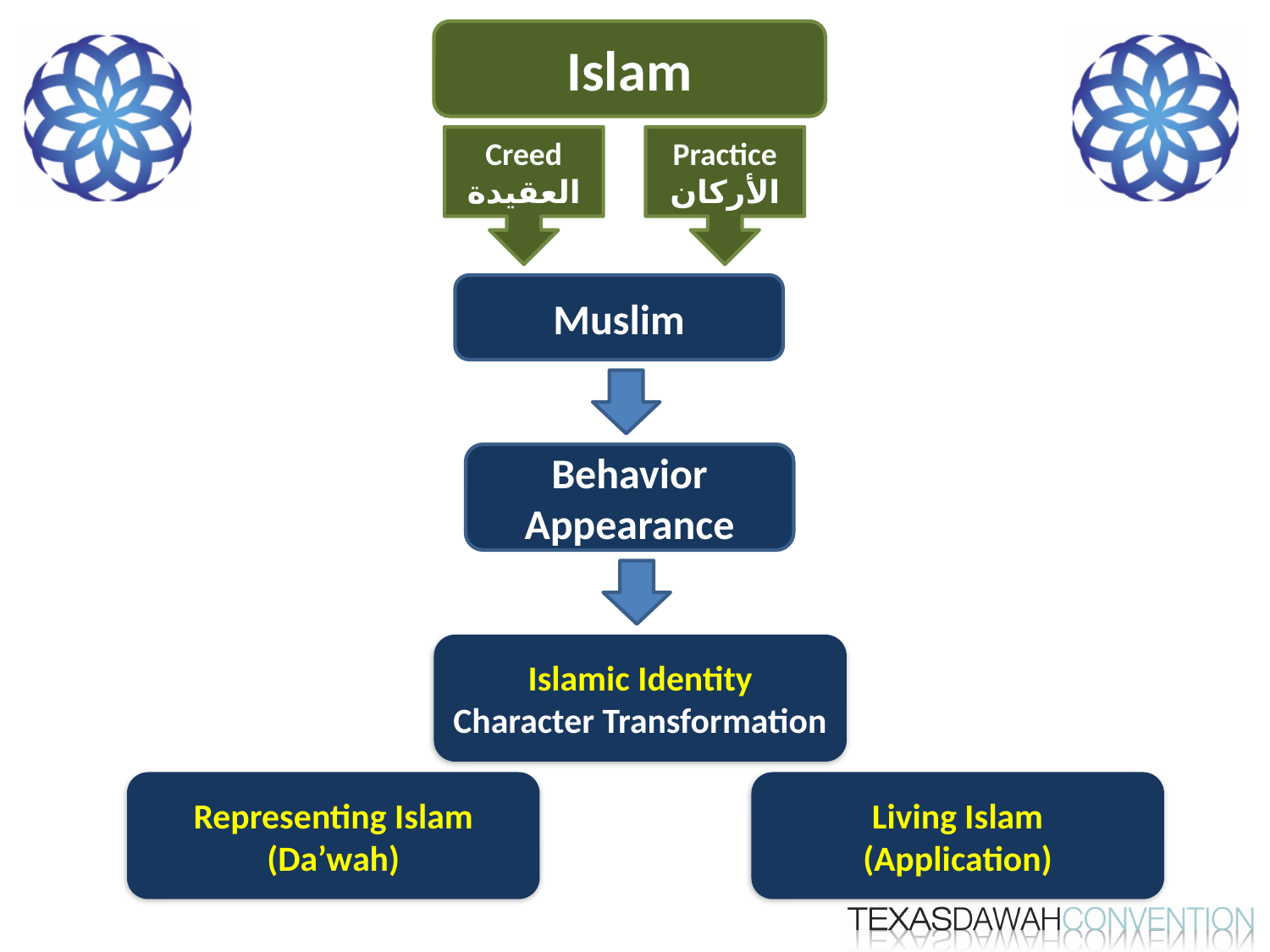

Islam
Creed
العقيدة
Practice
الأركان
Muslim

Behavior
Appearance

Islamic Identity
Character Transformation
Representing Islam
(Da’wah)
Living Islam
(Application)